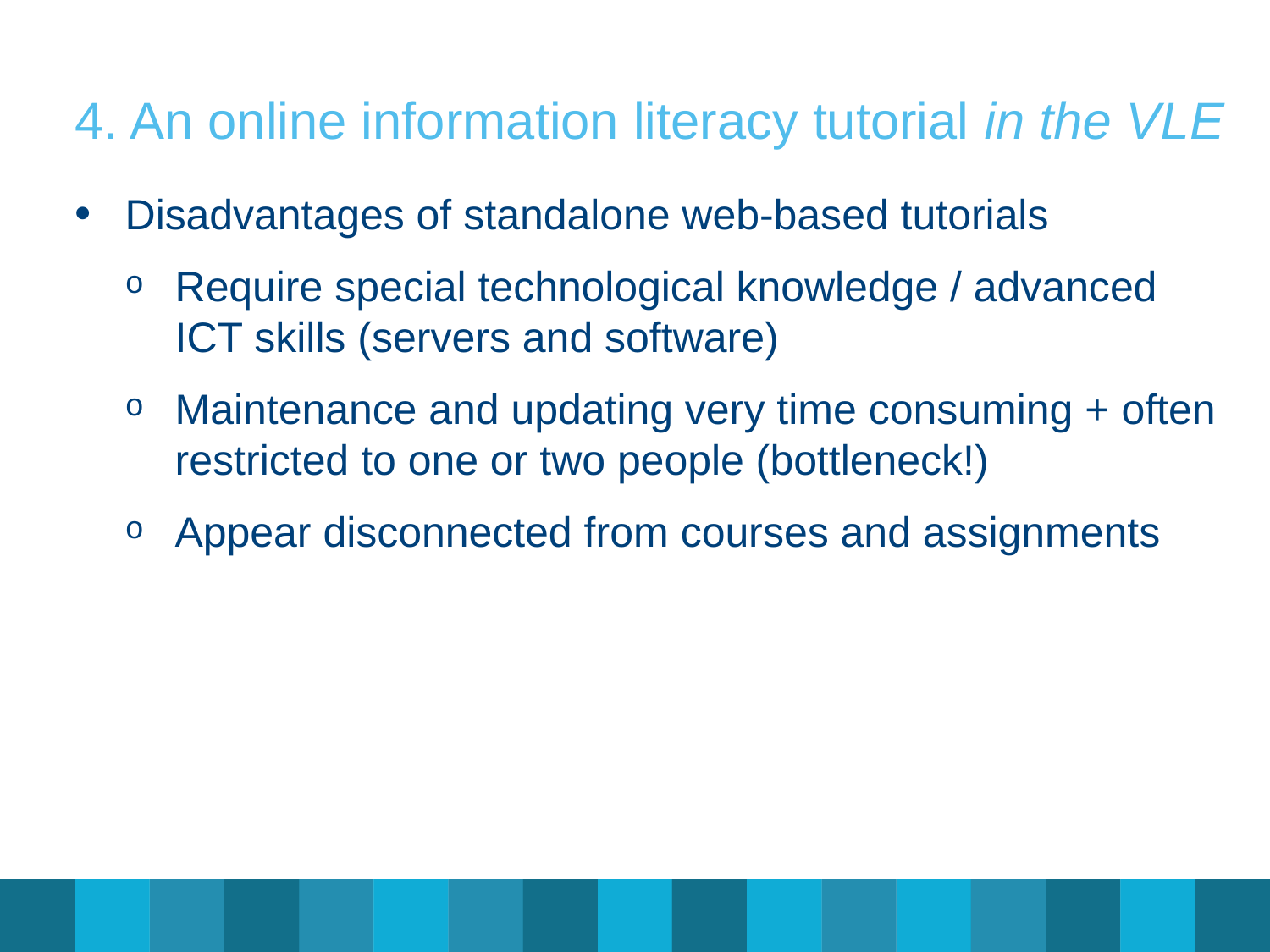

# 4. An online information literacy tutorial in the VLE
Disadvantages of standalone web-based tutorials
Require special technological knowledge / advanced ICT skills (servers and software)
Maintenance and updating very time consuming + often restricted to one or two people (bottleneck!)
Appear disconnected from courses and assignments